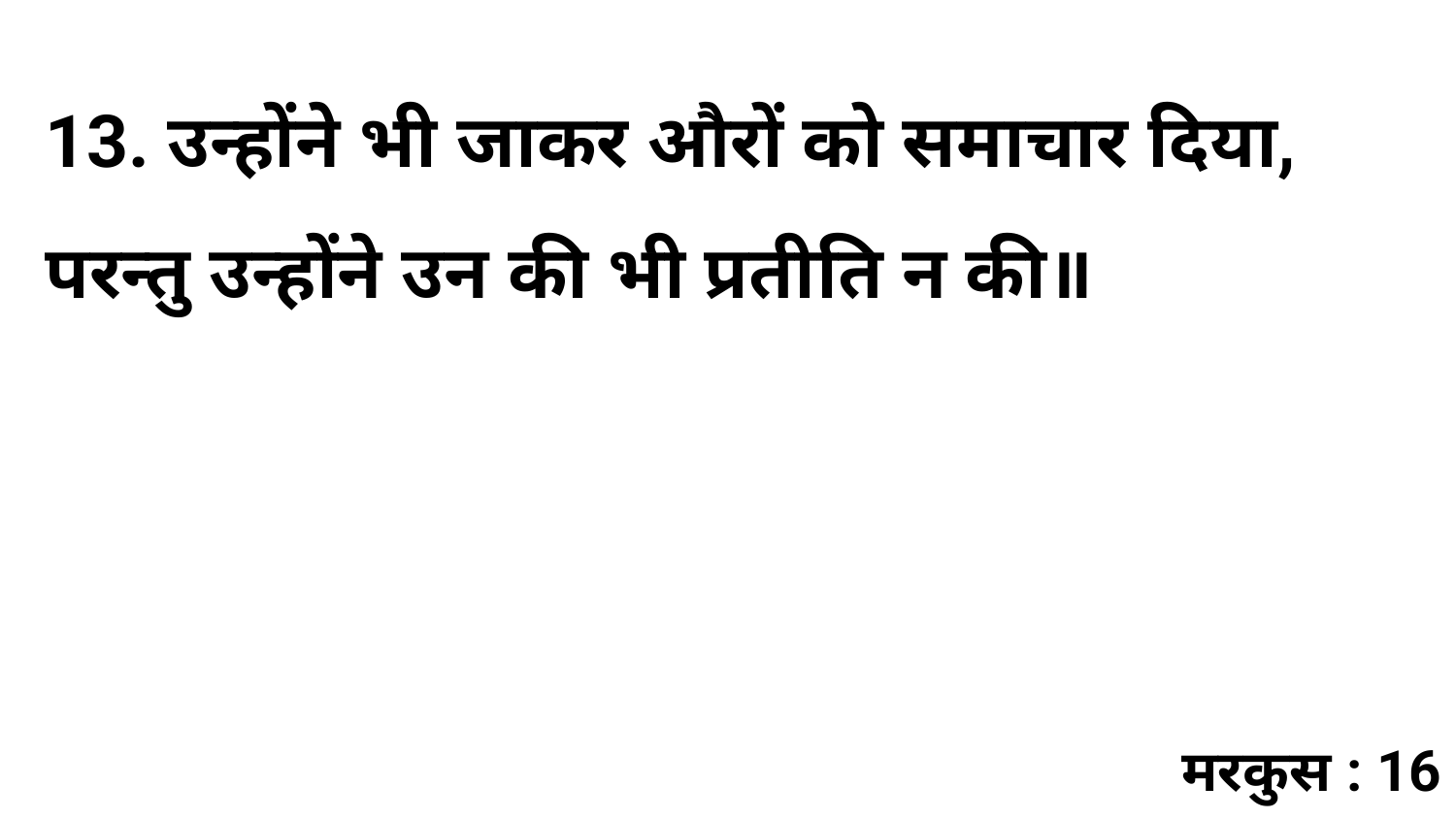

13. उन्होंने भी जाकर औरों को समाचार दिया, परन्तु उन्होंने उन की भी प्रतीति न की॥
मरकुस : 16